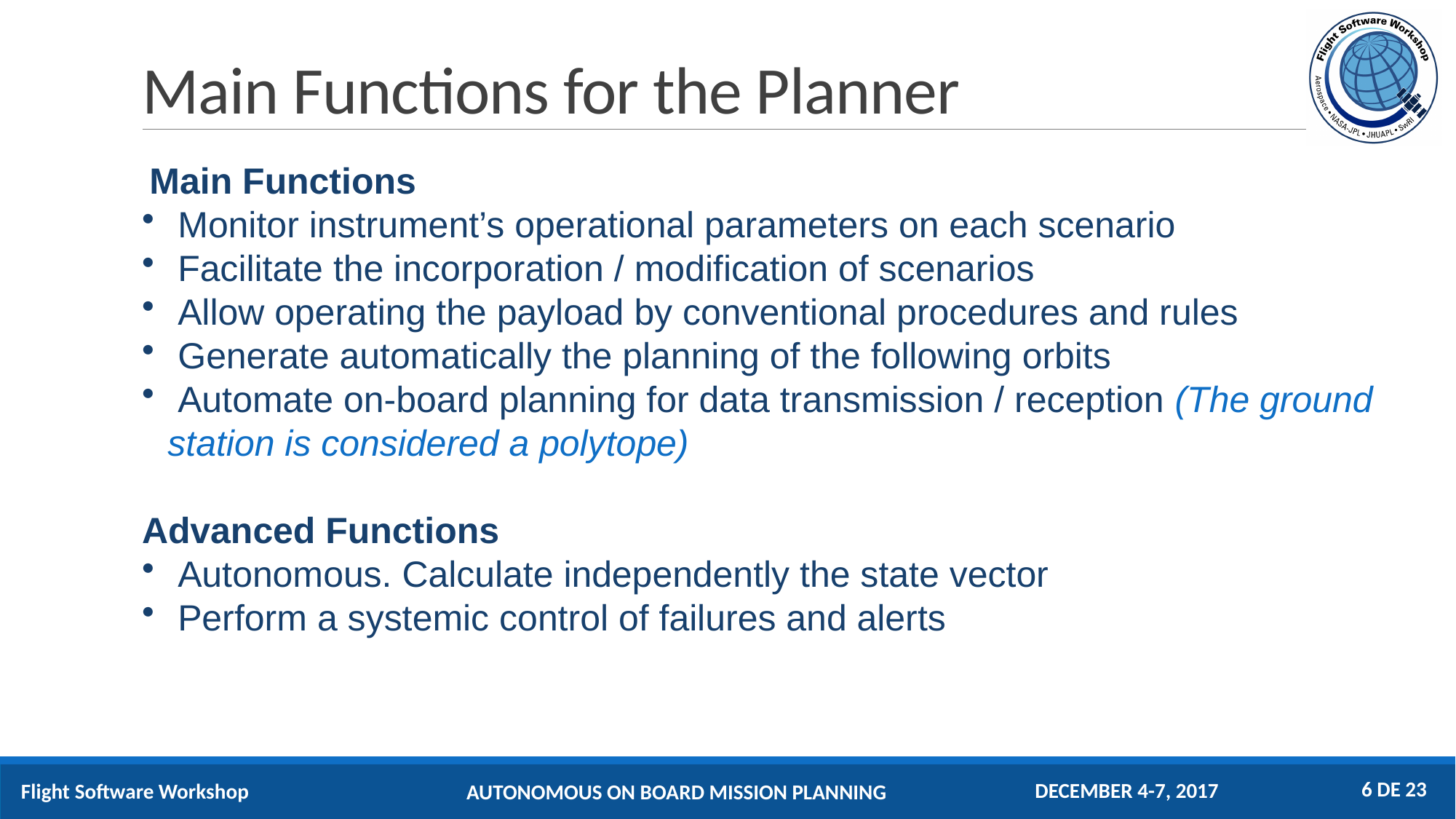

Main Functions for the Planner
 Main Functions
 Monitor instrument’s operational parameters on each scenario
 Facilitate the incorporation / modification of scenarios
 Allow operating the payload by conventional procedures and rules
 Generate automatically the planning of the following orbits
 Automate on-board planning for data transmission / reception (The ground station is considered a polytope)

Advanced Functions
 Autonomous. Calculate independently the state vector
 Perform a systemic control of failures and alerts